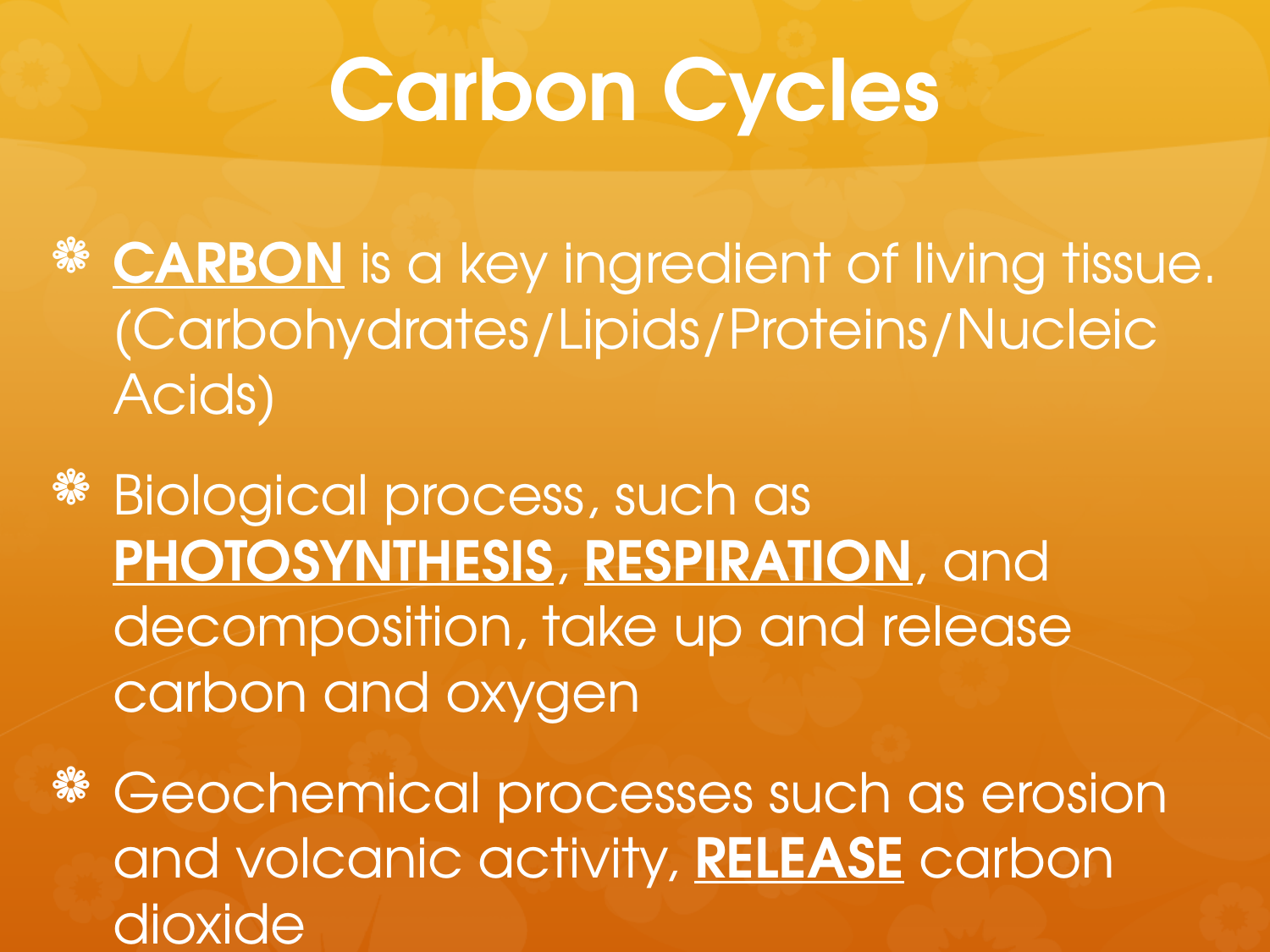

Carbon Cycles
CARBON is a key ingredient of living tissue. (Carbohydrates/Lipids/Proteins/Nucleic Acids)
Biological process, such as PHOTOSYNTHESIS, RESPIRATION, and decomposition, take up and release carbon and oxygen
Geochemical processes such as erosion and volcanic activity, RELEASE carbon dioxide